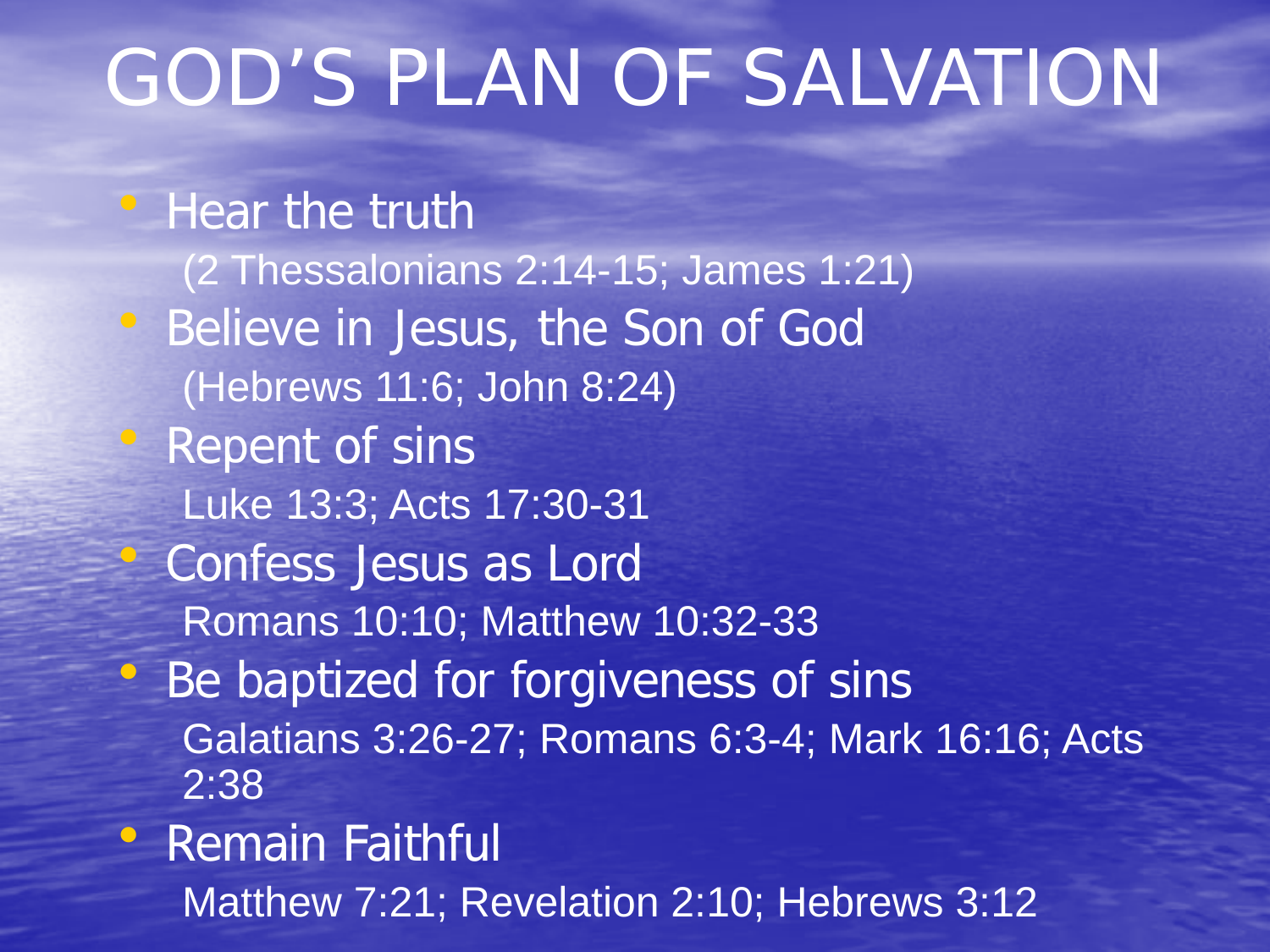

# GOD’S PLAN OF SALVATION
Hear the truth
(2 Thessalonians 2:14-15; James 1:21)
Believe in Jesus, the Son of God
(Hebrews 11:6; John 8:24)
Repent of sins
Luke 13:3; Acts 17:30-31
Confess Jesus as Lord
Romans 10:10; Matthew 10:32-33
Be baptized for forgiveness of sins
Galatians 3:26-27; Romans 6:3-4; Mark 16:16; Acts 2:38
Remain Faithful
Matthew 7:21; Revelation 2:10; Hebrews 3:12